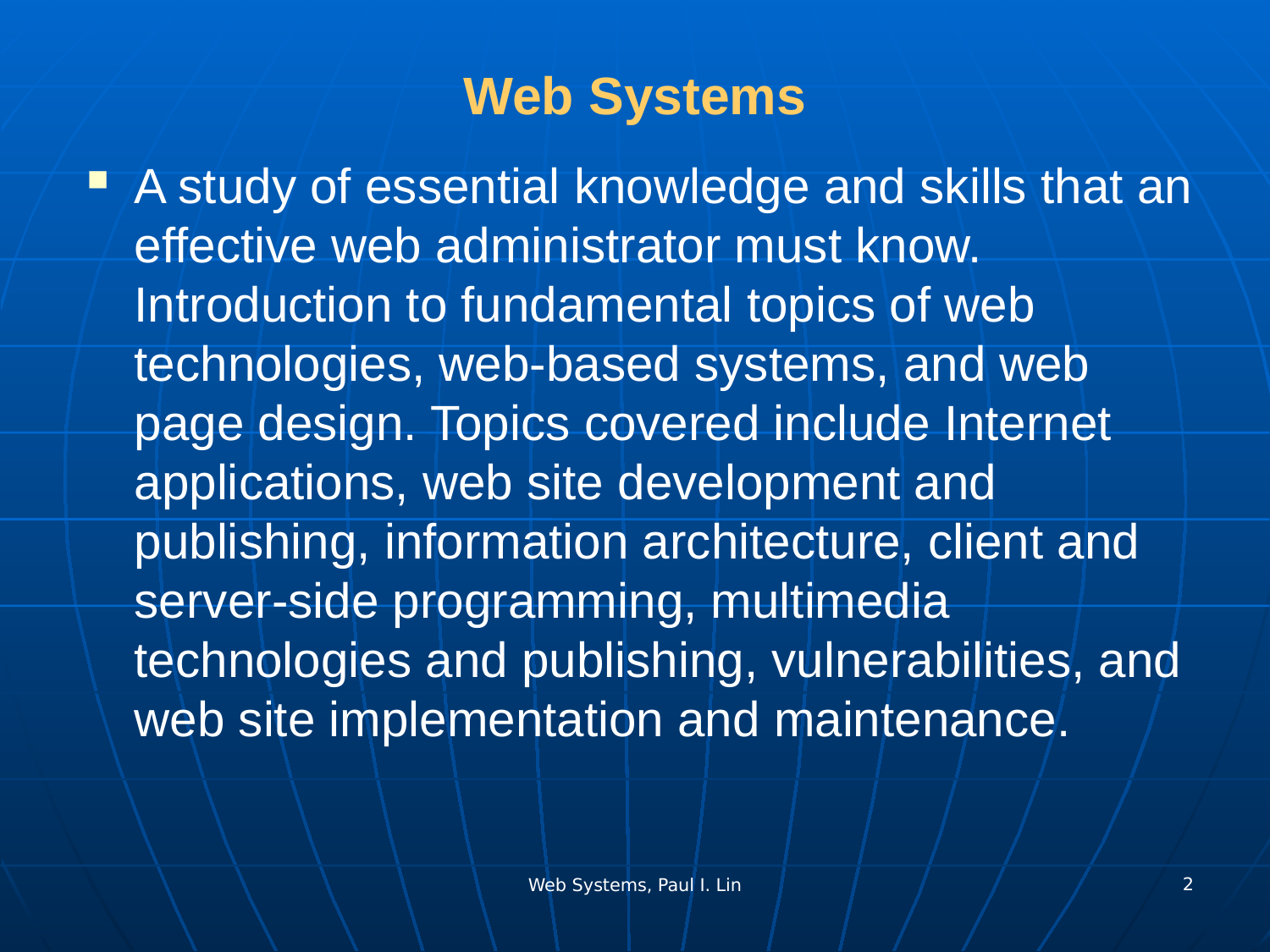

# Web Systems
A study of essential knowledge and skills that an effective web administrator must know. Introduction to fundamental topics of web technologies, web-based systems, and web page design. Topics covered include Internet applications, web site development and publishing, information architecture, client and server-side programming, multimedia technologies and publishing, vulnerabilities, and web site implementation and maintenance.

2
Web Systems, Paul I. Lin